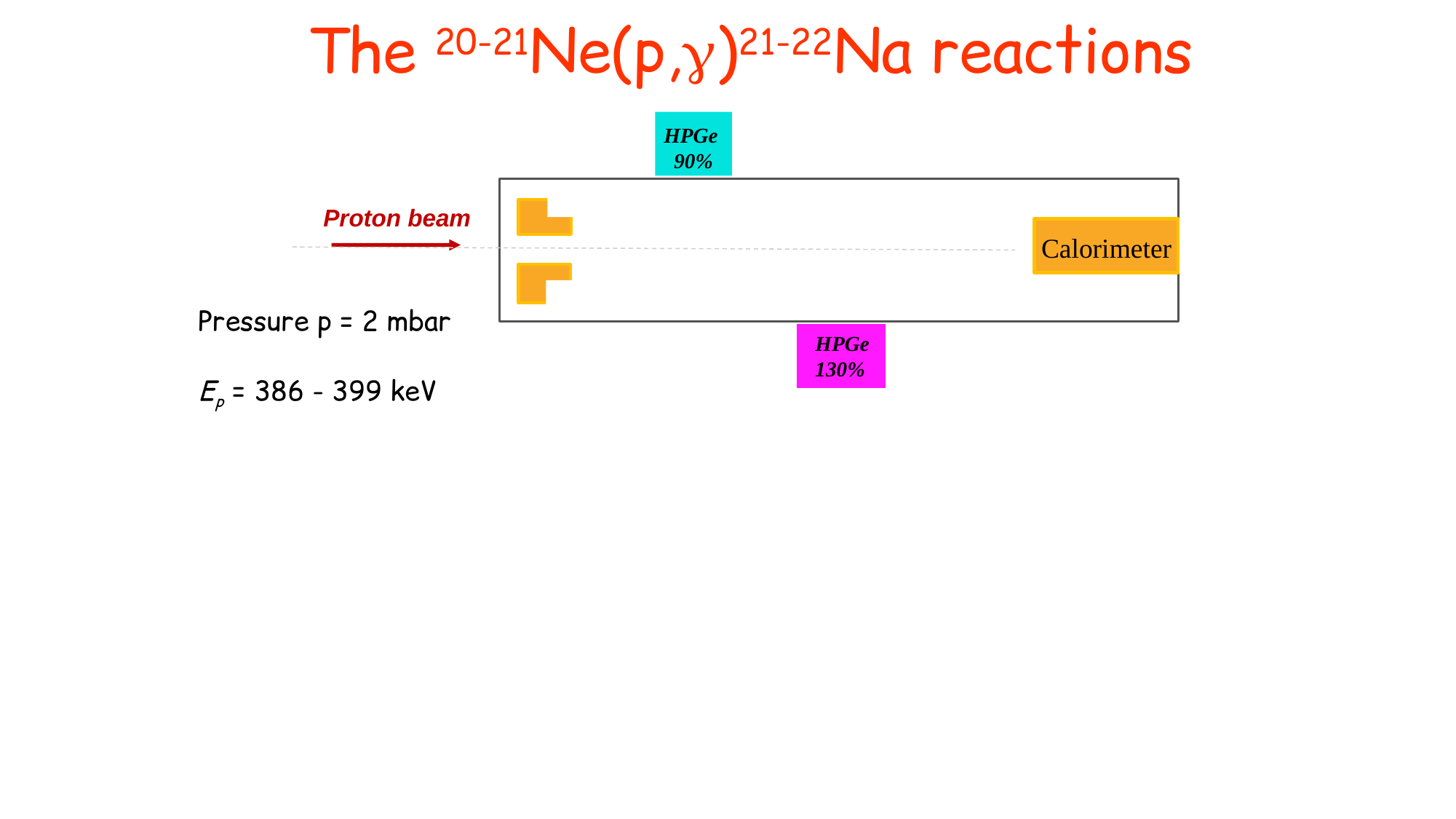

A. Caciolli
The 20-21Ne(p,γ)21-22Na reactions

HPGe
90%

Proton beam

Calorimeter

Pressure p = 2 mbar
Ep = 386 - 399 keV

HPGe
130%

36